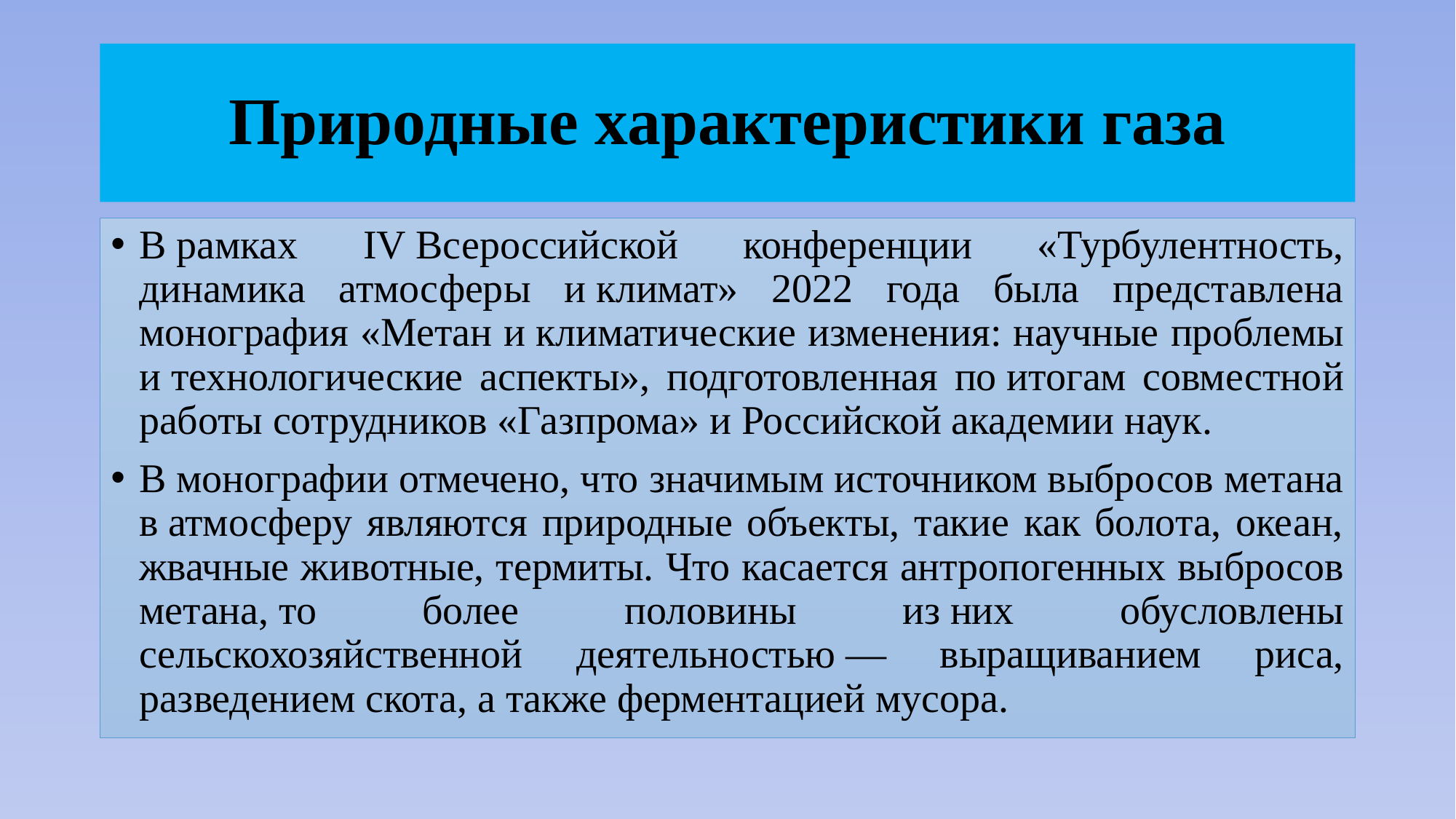

# Природные характеристики газа
В рамках IV Всероссийской конференции «Турбулентность, динамика атмосферы и климат» 2022 года была представлена монография «Метан и климатические изменения: научные проблемы и технологические аспекты», подготовленная по итогам совместной работы сотрудников «Газпрома» и Российской академии наук.
В монографии отмечено, что значимым источником выбросов метана в атмосферу являются природные объекты, такие как болота, океан, жвачные животные, термиты. Что касается антропогенных выбросов метана, то более половины из них обусловлены сельскохозяйственной деятельностью — выращиванием риса, разведением скота, а также ферментацией мусора.